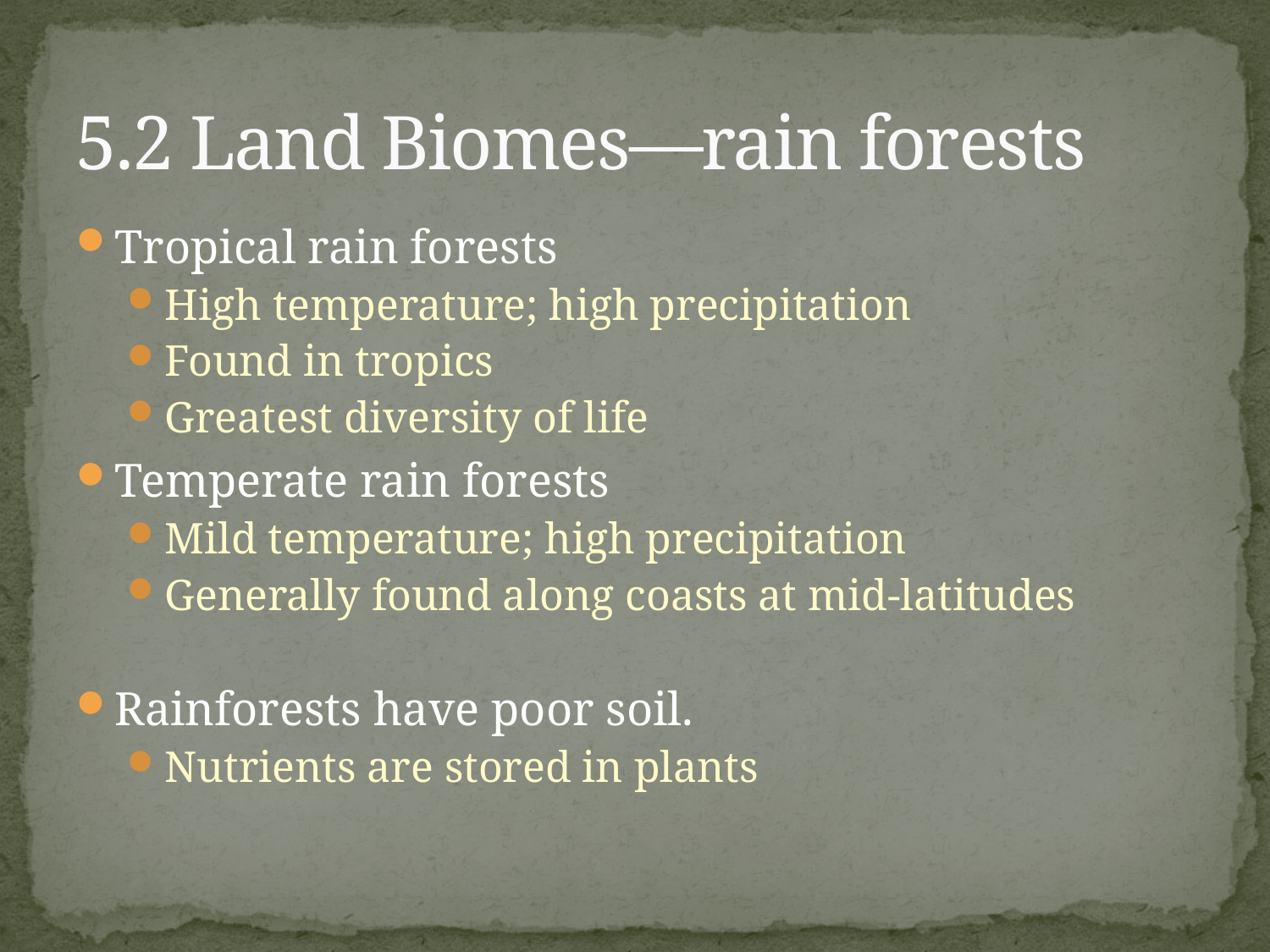

# 5.2 Land Biomes—rain forests
Tropical rain forests
High temperature; high precipitation
Found in tropics
Greatest diversity of life
Temperate rain forests
Mild temperature; high precipitation
Generally found along coasts at mid-latitudes
Rainforests have poor soil.
Nutrients are stored in plants